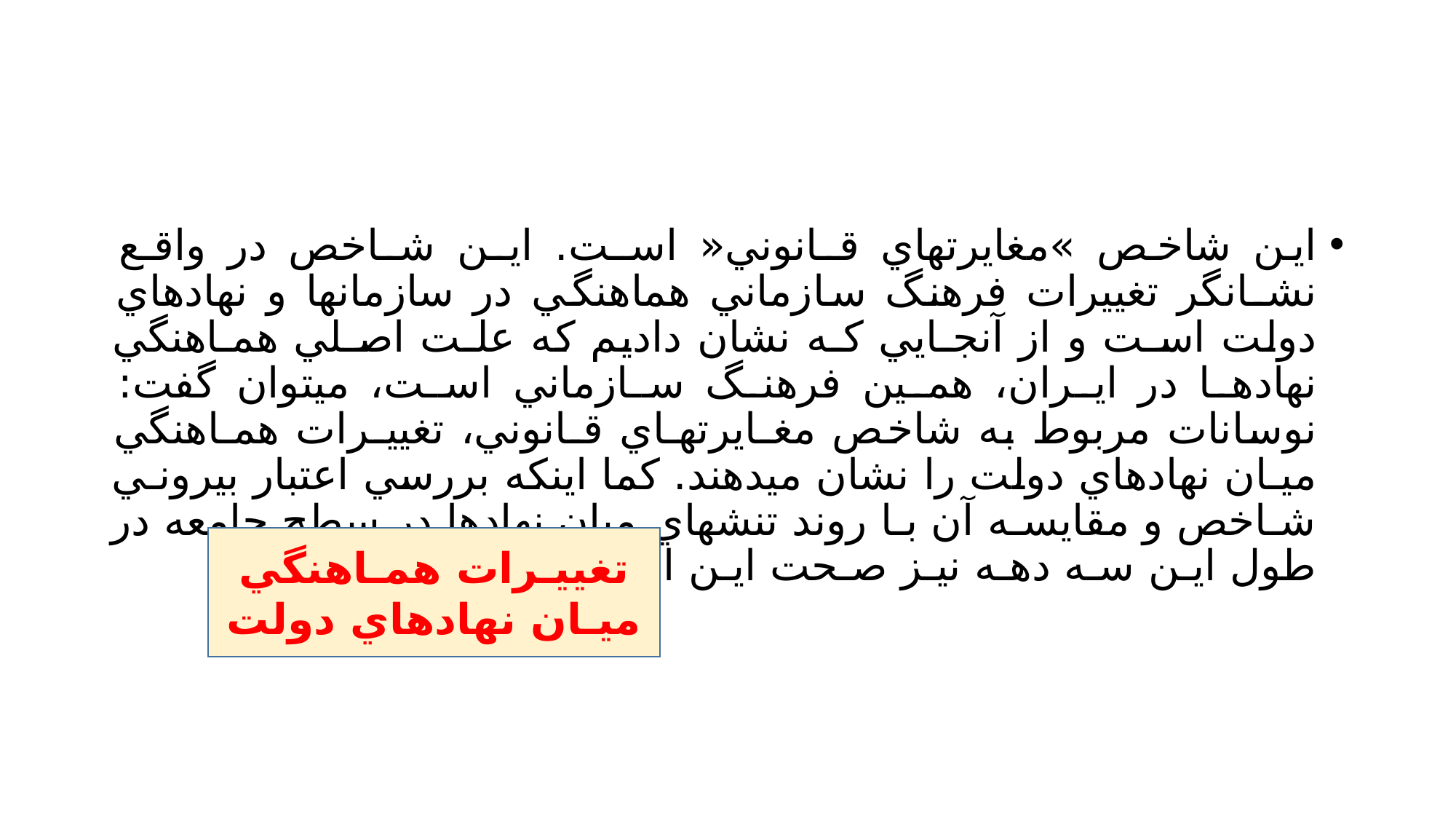

#
اين شاخص »مغايرتهاي قـانوني« اسـت. ايـن شـاخص در واقـع نشـانگر تغييرات فرهنگ سازماني هماهنگي در سازمانها و نهادهاي دولت اسـت و از آنجـايي كـه نشان داديم كه علـت اصـلي همـاهنگي نهادهـا در ايـران، همـين فرهنـگ سـازماني اسـت، ميتوان گفت: نوسانات مربوط به شاخص مغـايرتهـاي قـانوني، تغييـرات همـاهنگي ميـان نهادهاي دولت را نشان ميدهند. كما اينكه بررسي اعتبار بيرونـي شـاخص و مقايسـه آن بـا روند تنشهاي ميان نهادها در سطح جامعه در طول ايـن سـه دهـه نيـز صـحت ايـن ادعـا را اثبات ميكند

تغييـرات همـاهنگي ميـان نهادهاي دولت